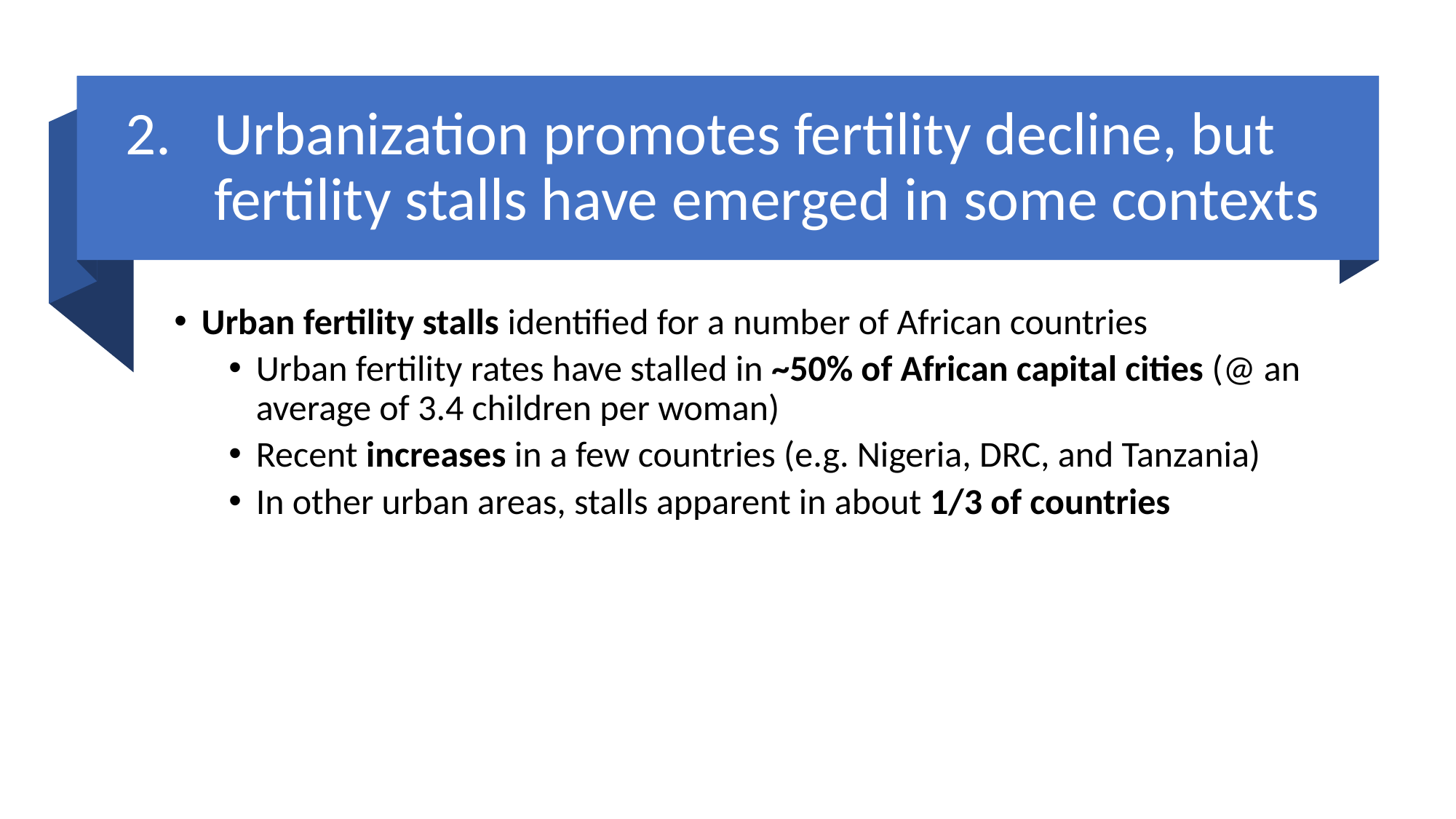

# Urbanization promotes fertility decline, but fertility stalls have emerged in some contexts

Urban fertility stalls identified for a number of African countries
Urban fertility rates have stalled in ~50% of African capital cities (@ an average of 3.4 children per woman)
Recent increases in a few countries (e.g. Nigeria, DRC, and Tanzania)
In other urban areas, stalls apparent in about 1/3 of countries